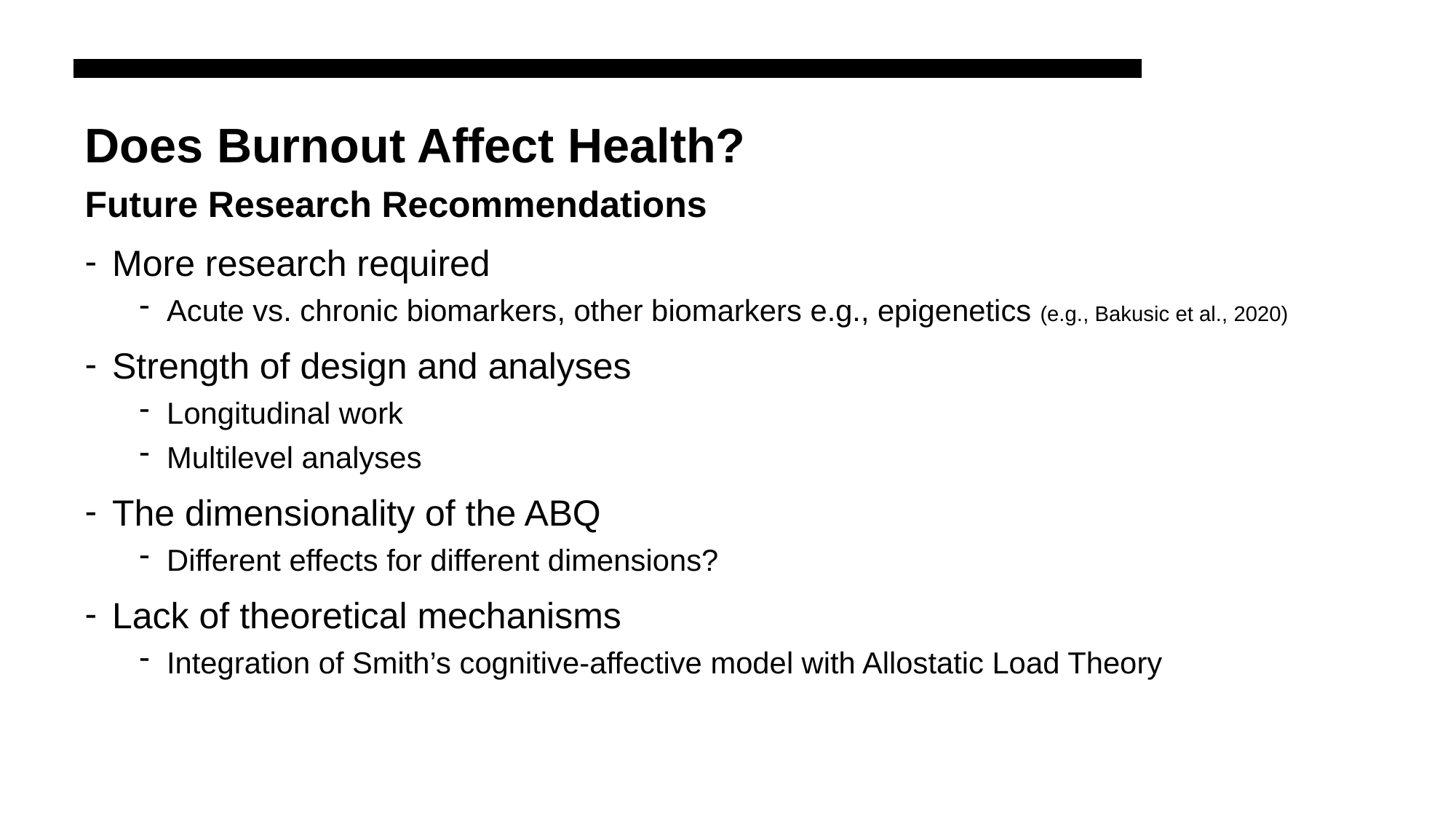

# Does Burnout Affect Health?
Future Research Recommendations
More research required
Acute vs. chronic biomarkers, other biomarkers e.g., epigenetics (e.g., Bakusic et al., 2020)
Strength of design and analyses
Longitudinal work
Multilevel analyses
The dimensionality of the ABQ
Different effects for different dimensions?
Lack of theoretical mechanisms
Integration of Smith’s cognitive-affective model with Allostatic Load Theory